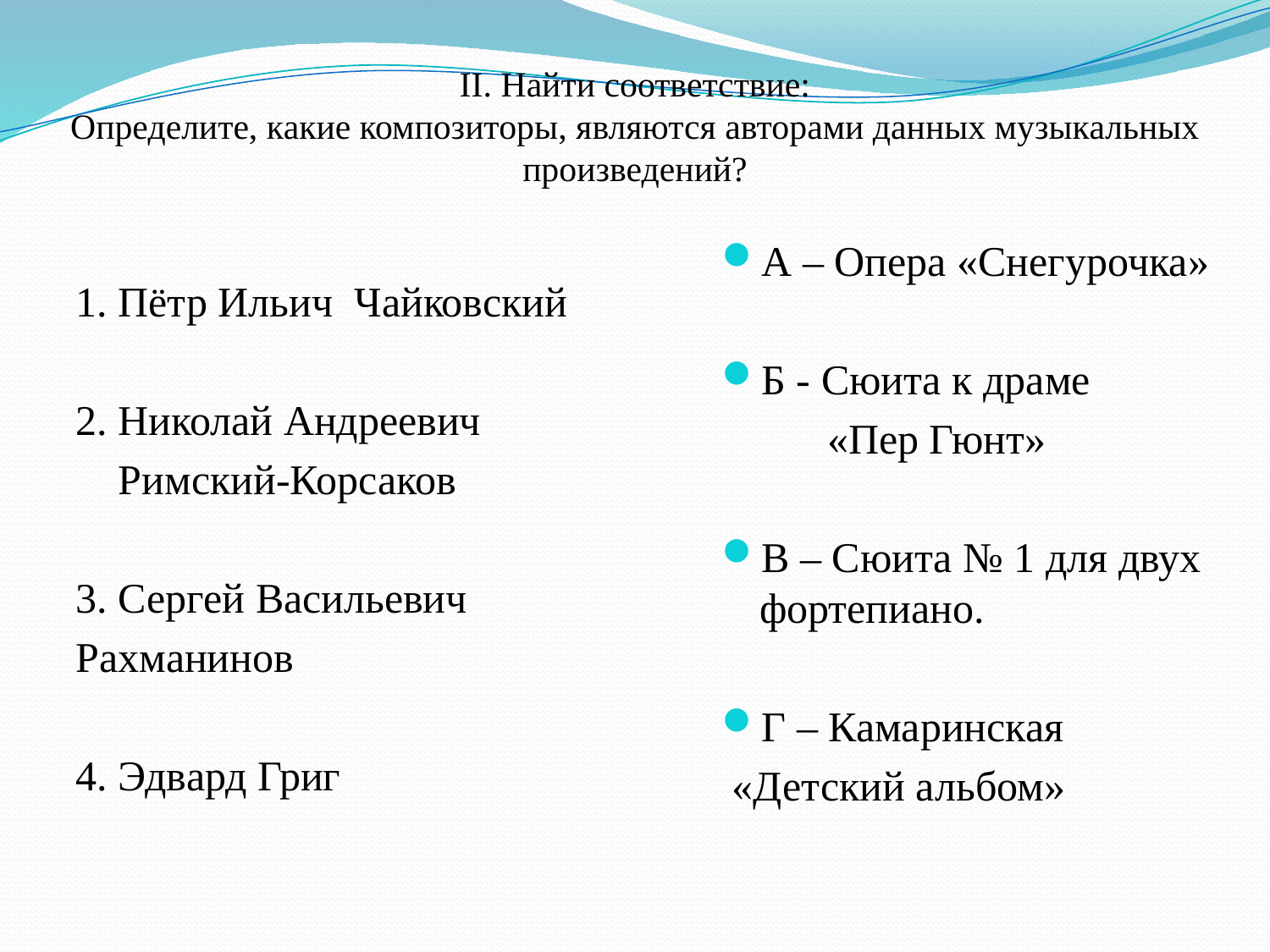

# II. Найти соответствие: Определите, какие композиторы, являются авторами данных музыкальных произведений?
А – Опера «Снегурочка»

Б - Сюита к драме
          «Пер Гюнт»

В – Сюита № 1 для двух фортепиано.

Г – Камаринская
 «Детский альбом»

1. Пётр Ильич  Чайковский

2. Николай Андреевич
    Римский-Корсаков

3. Сергей Васильевич
Рахманинов

4. Эдвард Григ